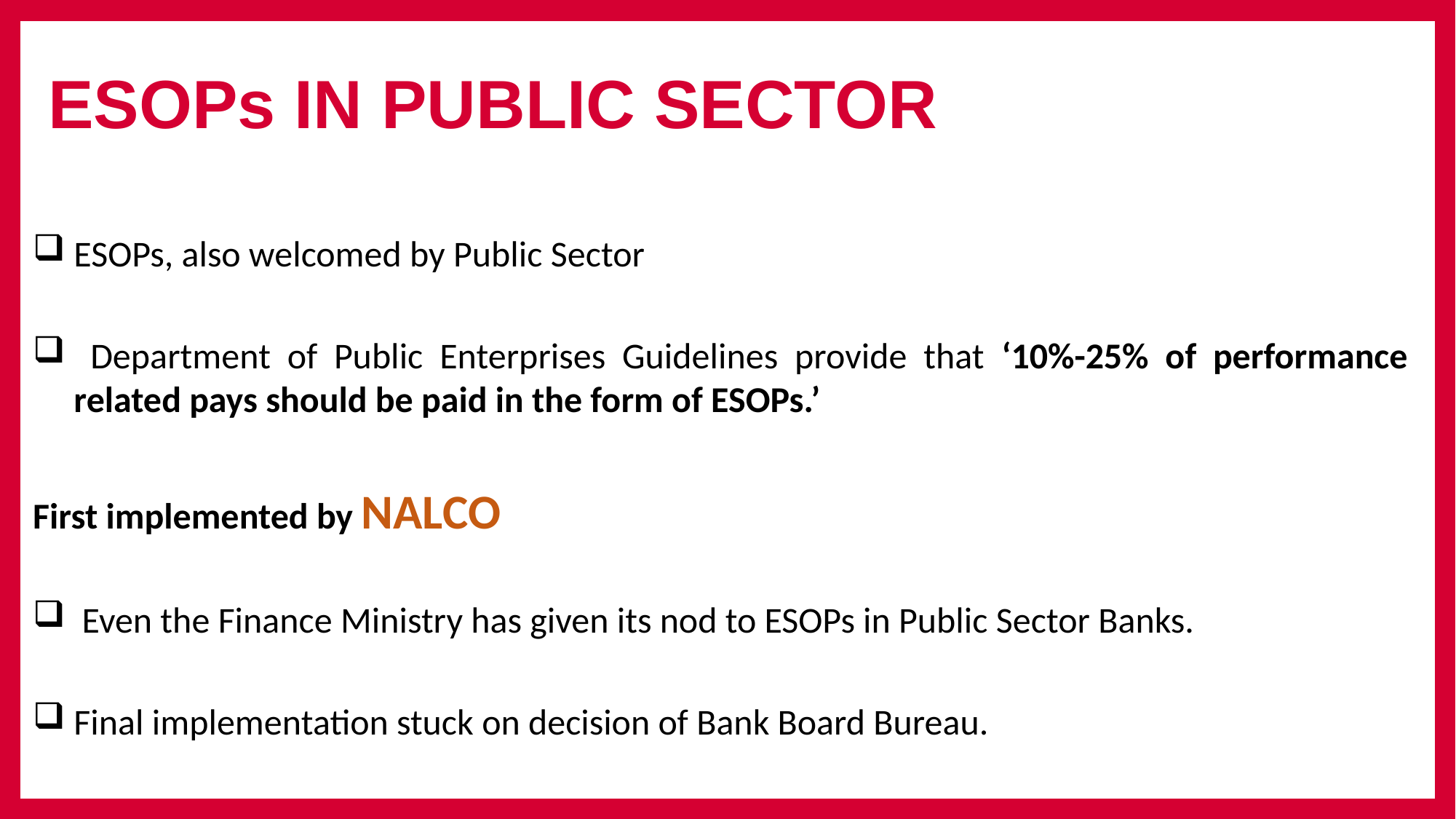

ESOPs IN PUBLIC SECTOR
ESOPs, also welcomed by Public Sector

 Department of Public Enterprises Guidelines provide that ‘10%-25% of performance related pays should be paid in the form of ESOPs.’

First implemented by NALCO

 Even the Finance Ministry has given its nod to ESOPs in Public Sector Banks.

Final implementation stuck on decision of Bank Board Bureau.